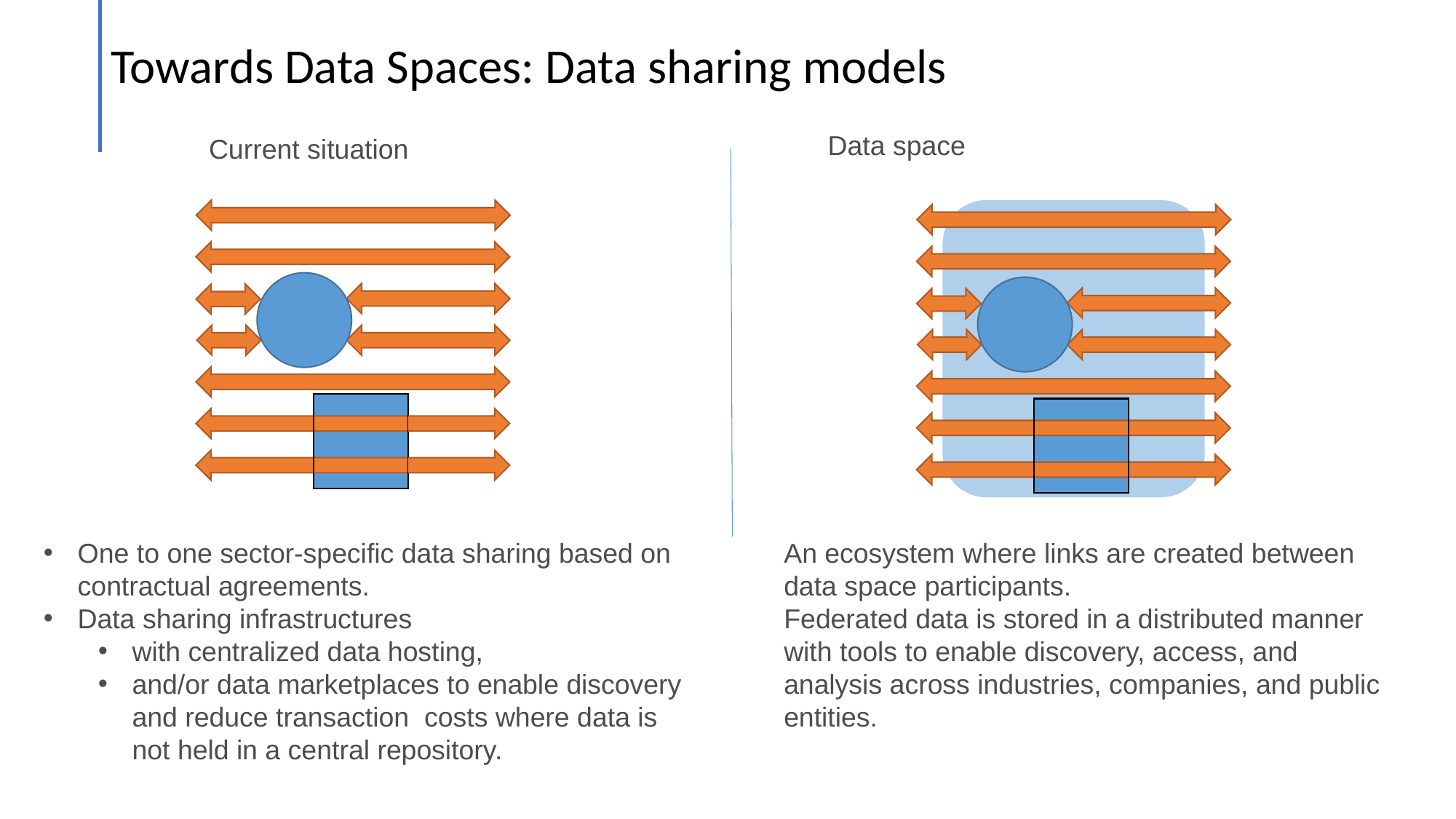

# Towards Data Spaces: Data sharing models
Data space
Current situation

One to one sector-specific data sharing based on contractual agreements.
Data sharing infrastructures
with centralized data hosting,
and/or data marketplaces to enable discovery and reduce transaction  costs where data is not held in a central repository.
An ecosystem where links are created between data space participants.
Federated data is stored in a distributed manner with tools to enable discovery, access, and analysis across industries, companies, and public entities.